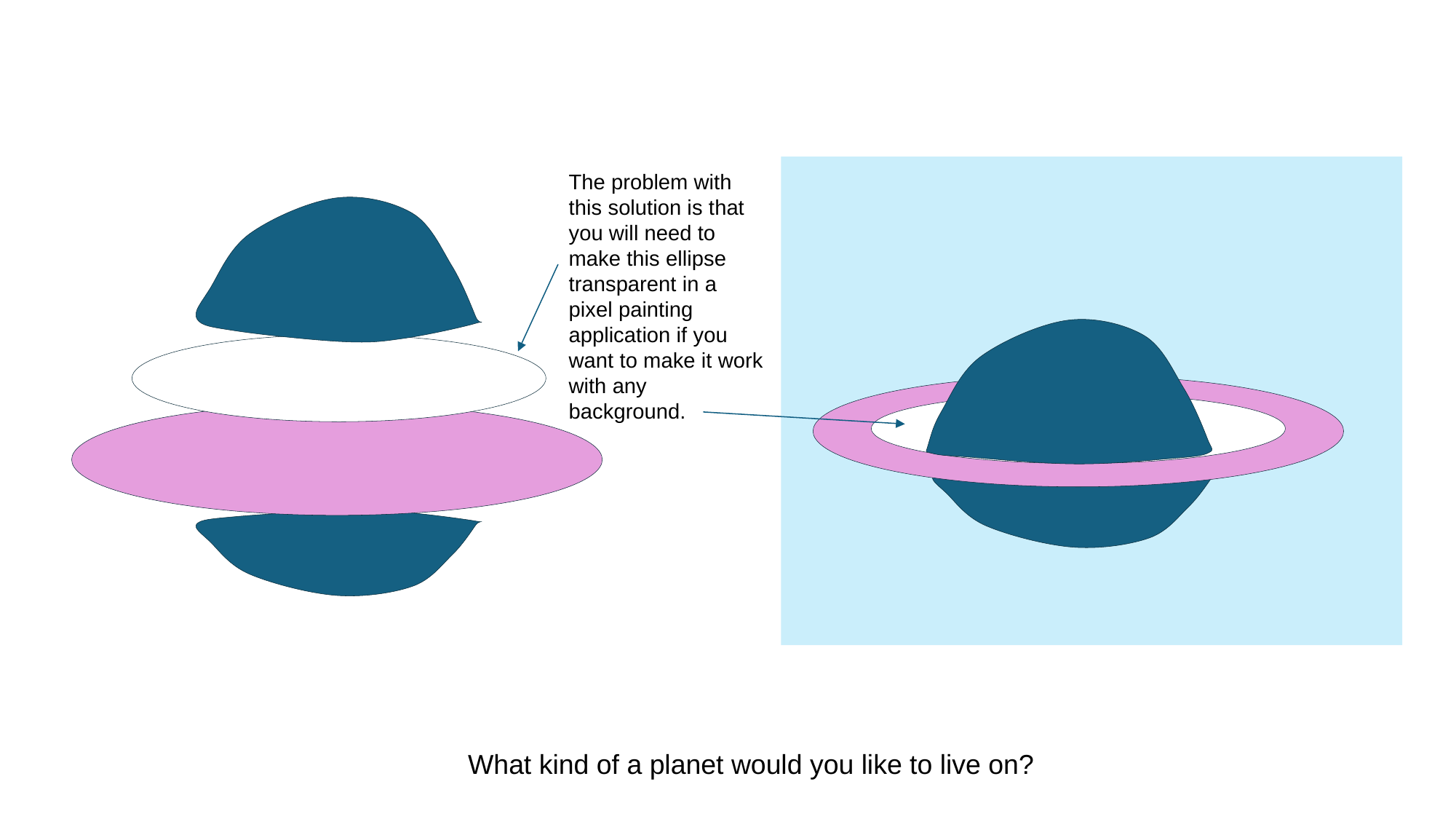

The problem with this solution is that you will need to make this ellipse transparent in a pixel painting application if you want to make it work with any background.

What kind of a planet would you like to live on?